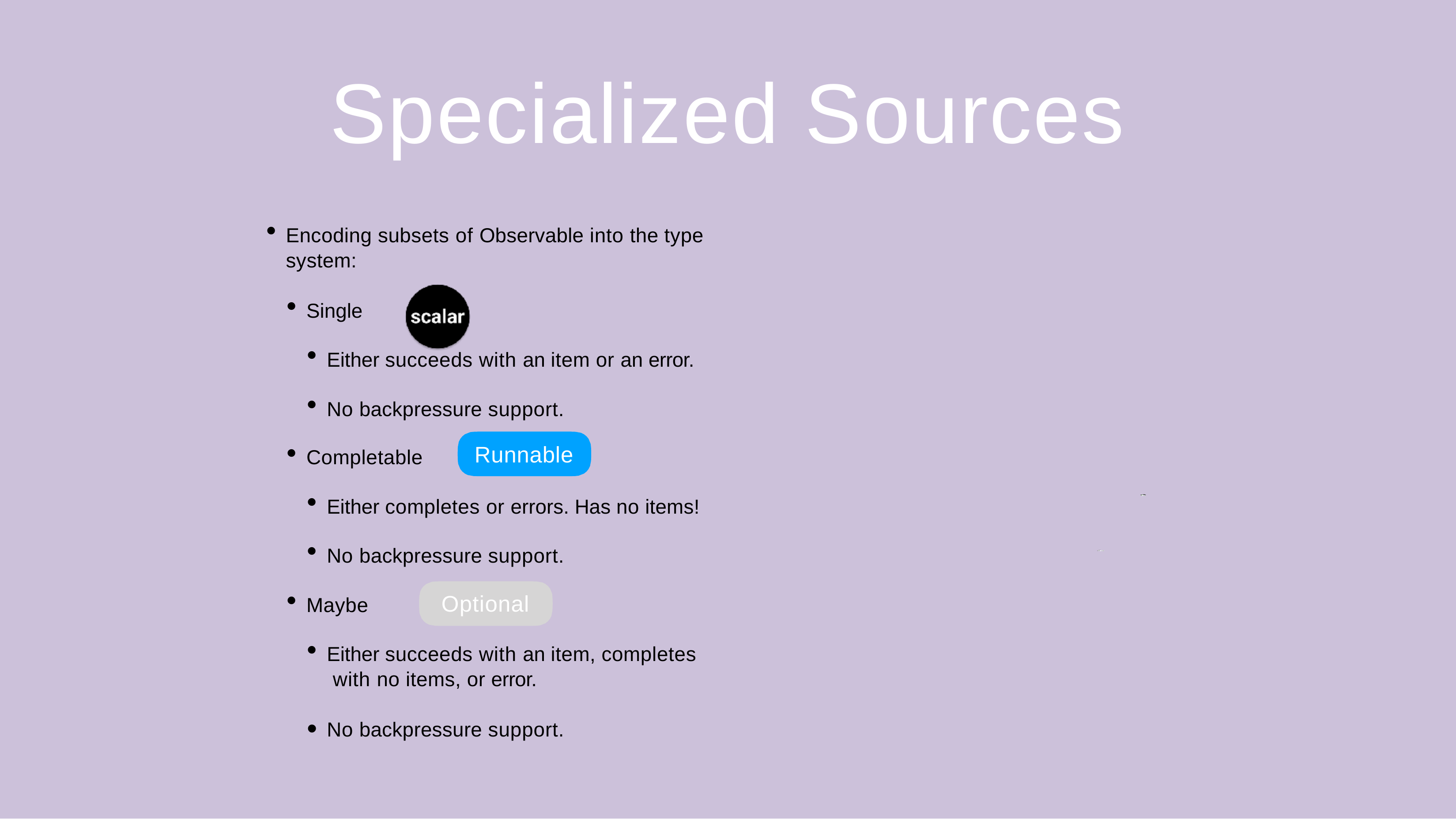

# Specialized Sources
Encoding subsets of Observable into the type
system:

Single
Either succeeds with an item or an error.
No backpressure support.

Runnable
Completable

Either completes or errors. Has no items!
No backpressure support.

Optional
Maybe
Either succeeds with an item, completes  with no items, or error.

No backpressure support.